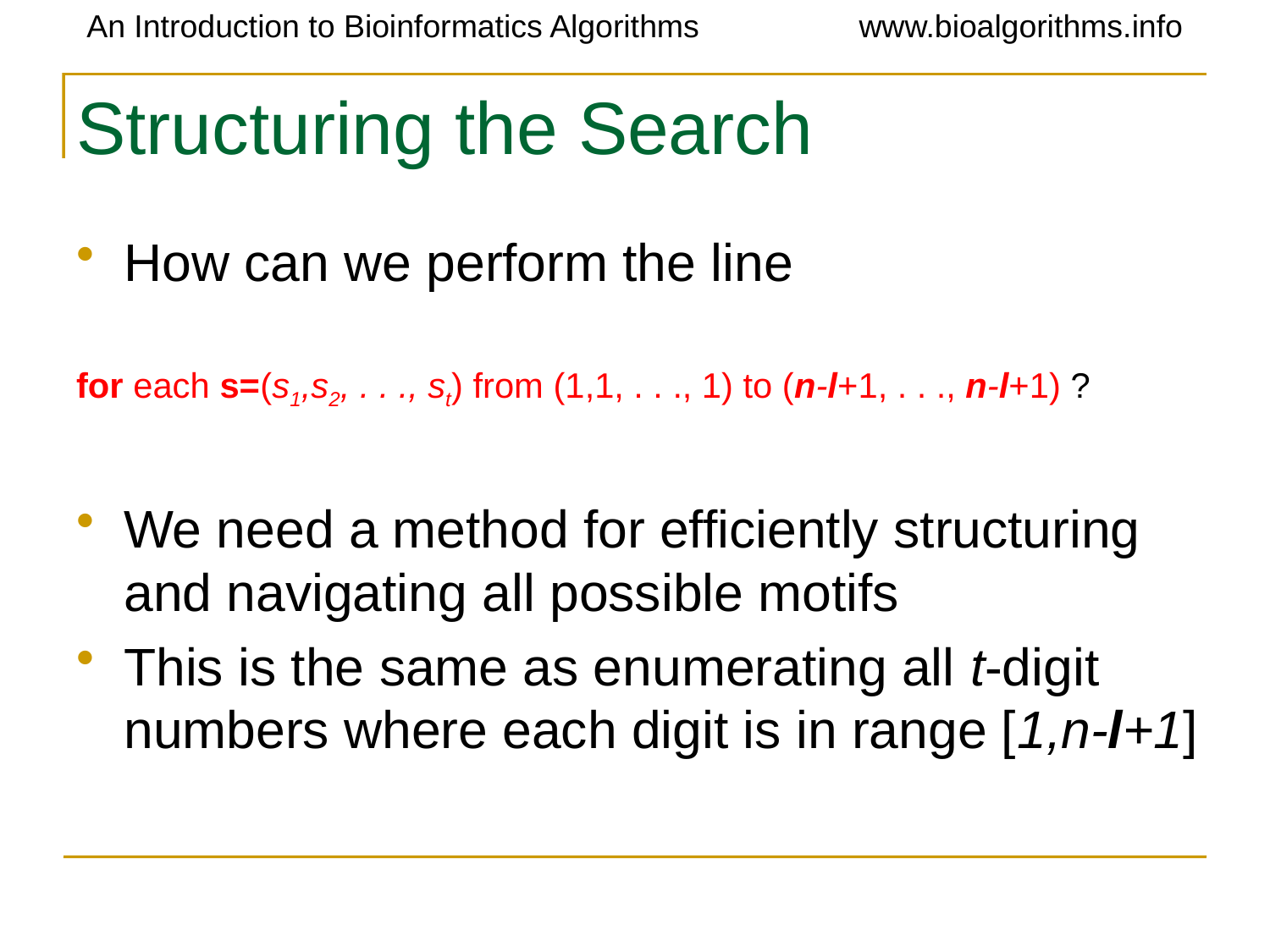

# Structuring the Search
How can we perform the line
for each s=(s1,s2, . . ., st) from (1,1, . . ., 1) to (n-l+1, . . ., n-l+1) ?

We need a method for efficiently structuring and navigating all possible motifs
This is the same as enumerating all t-digit numbers where each digit is in range [1,n-l+1]